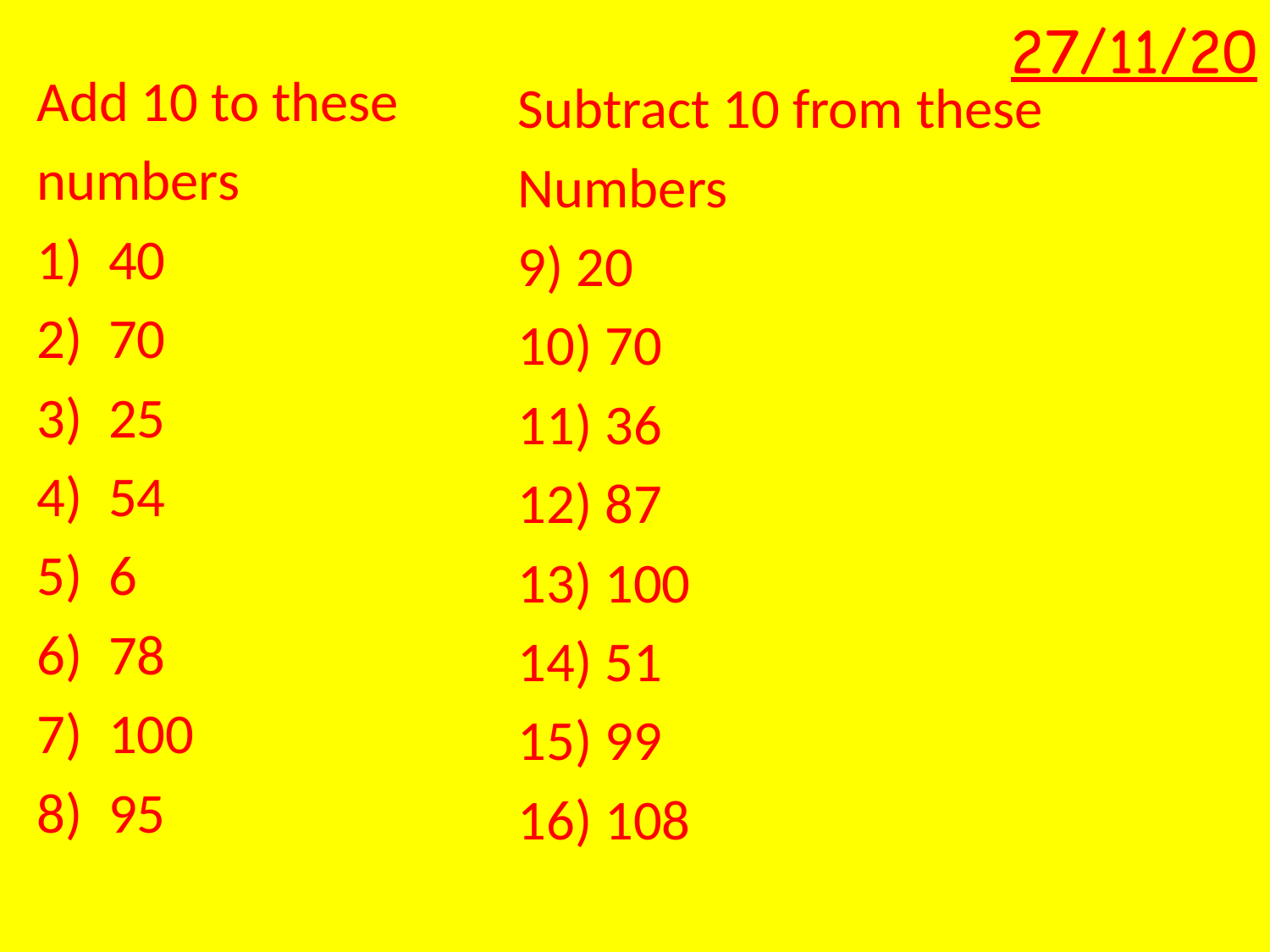

27/11/20

Add 10 to these
numbers
40
70
25
54
6
78
100
95

Subtract 10 from these
Numbers
9) 20
10) 70
11) 36
12) 87
13) 100
14) 51
15) 99
16) 108